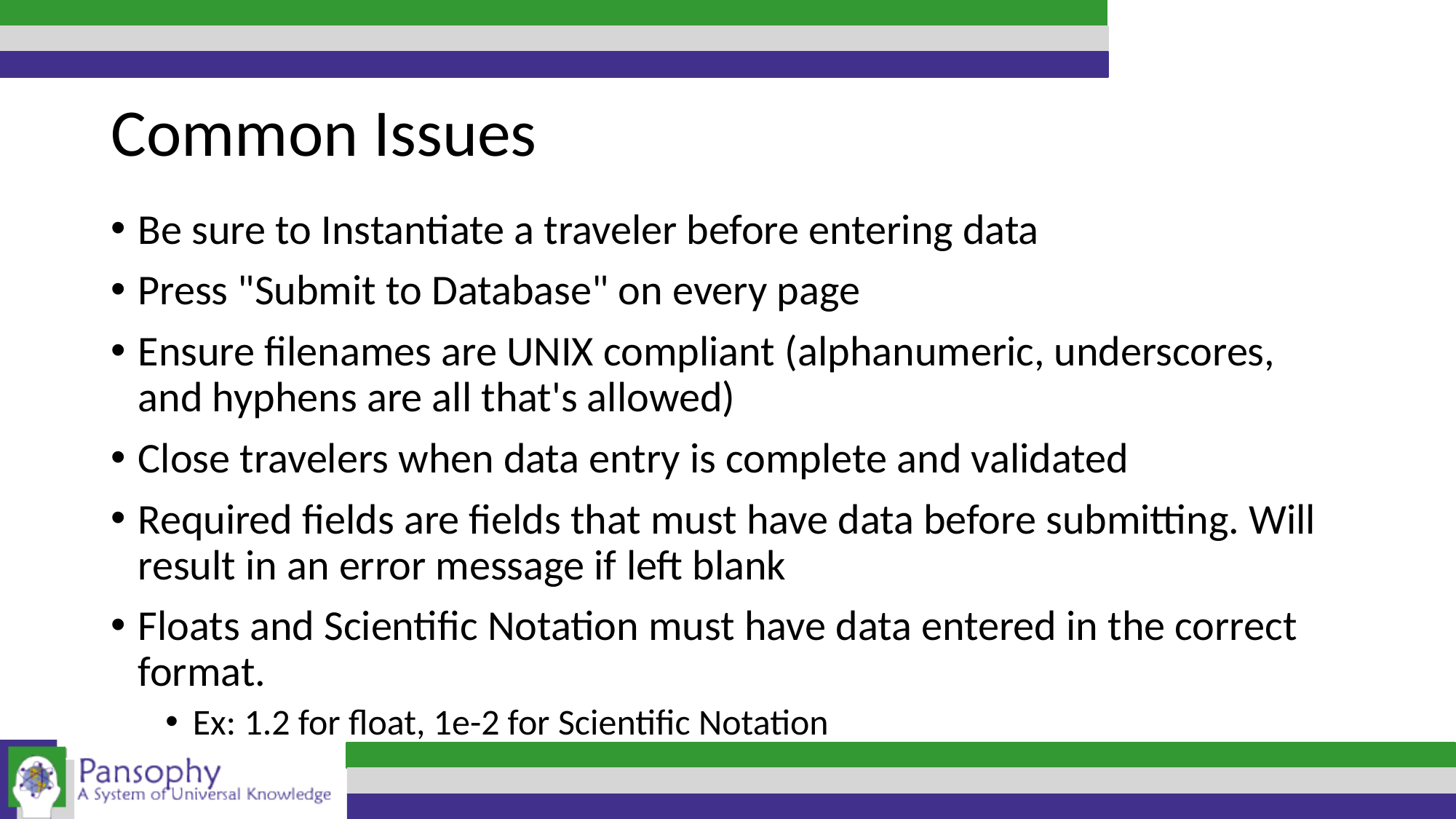

# Common Issues
Be sure to Instantiate a traveler before entering data
Press "Submit to Database" on every page
Ensure filenames are UNIX compliant (alphanumeric, underscores, and hyphens are all that's allowed)
Close travelers when data entry is complete and validated
Required fields are fields that must have data before submitting. Will result in an error message if left blank
Floats and Scientific Notation must have data entered in the correct format.
Ex: 1.2 for float, 1e-2 for Scientific Notation